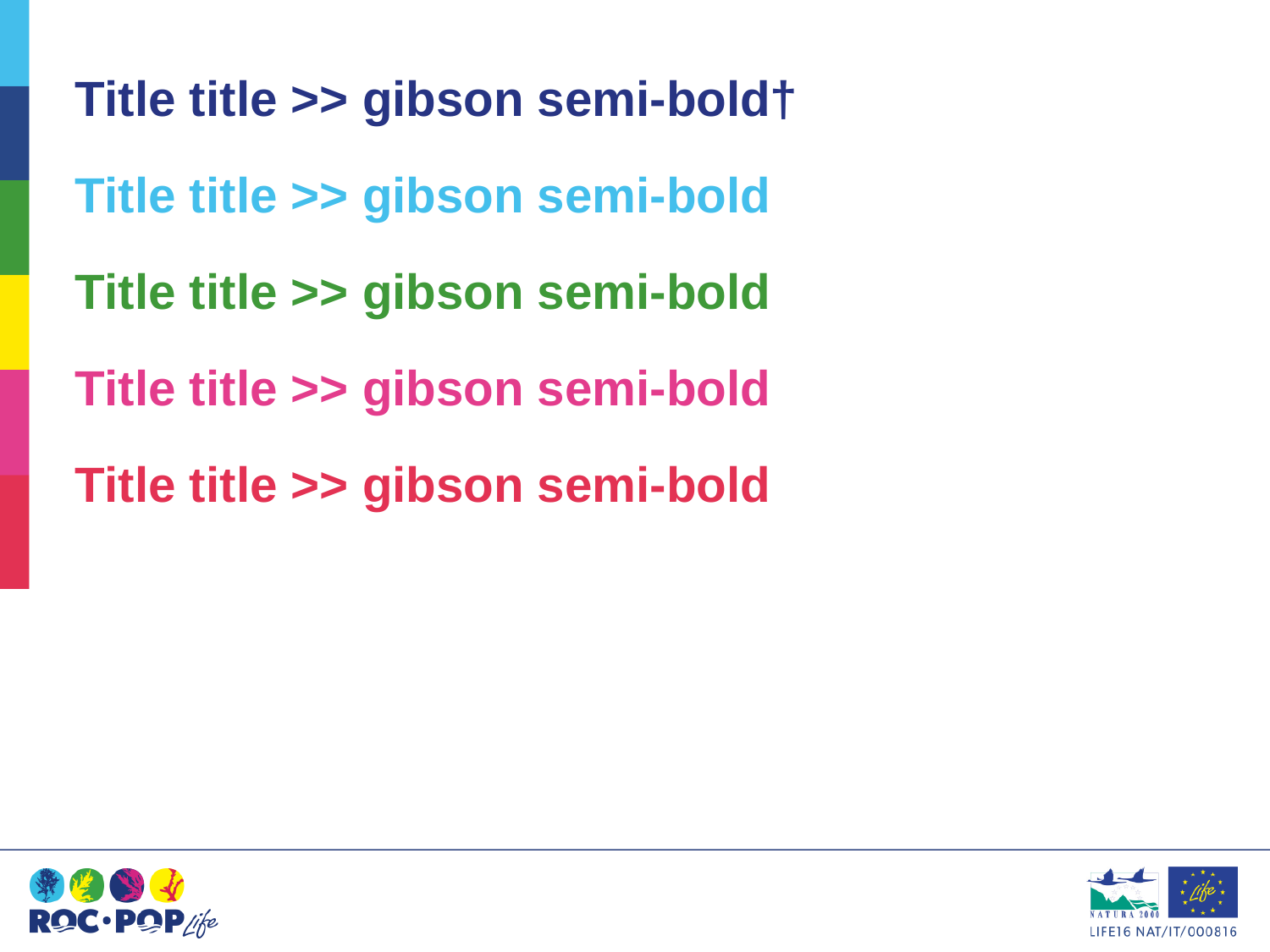

Title title >> gibson semi-bold†
Title title >> gibson semi-bold
Title title >> gibson semi-bold
Title title >> gibson semi-bold
Title title >> gibson semi-bold